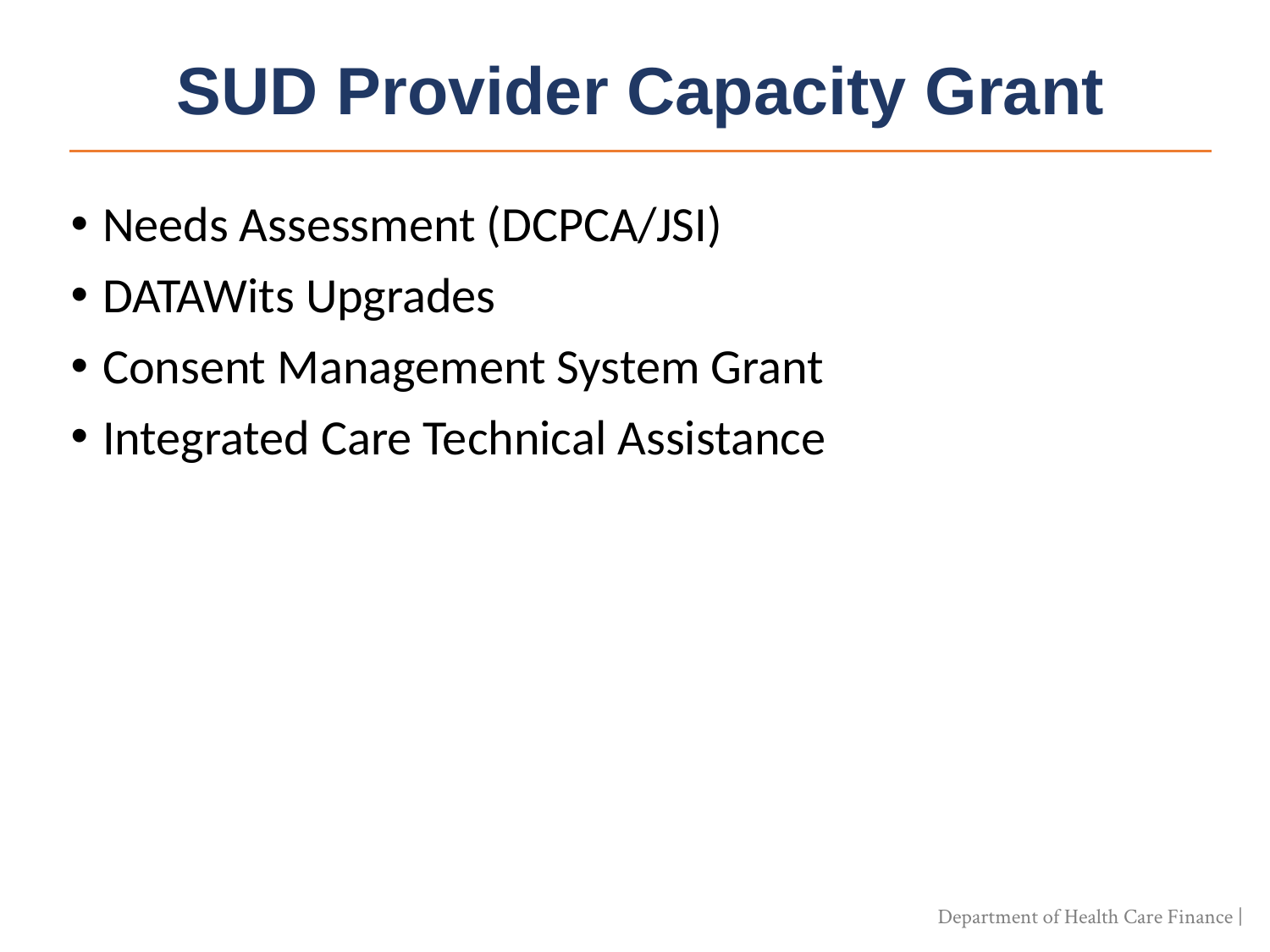

SUD Provider Capacity Grant

Needs Assessment (DCPCA/JSI)
DATAWits Upgrades
Consent Management System Grant
Integrated Care Technical Assistance

Department of Health Care Finance |